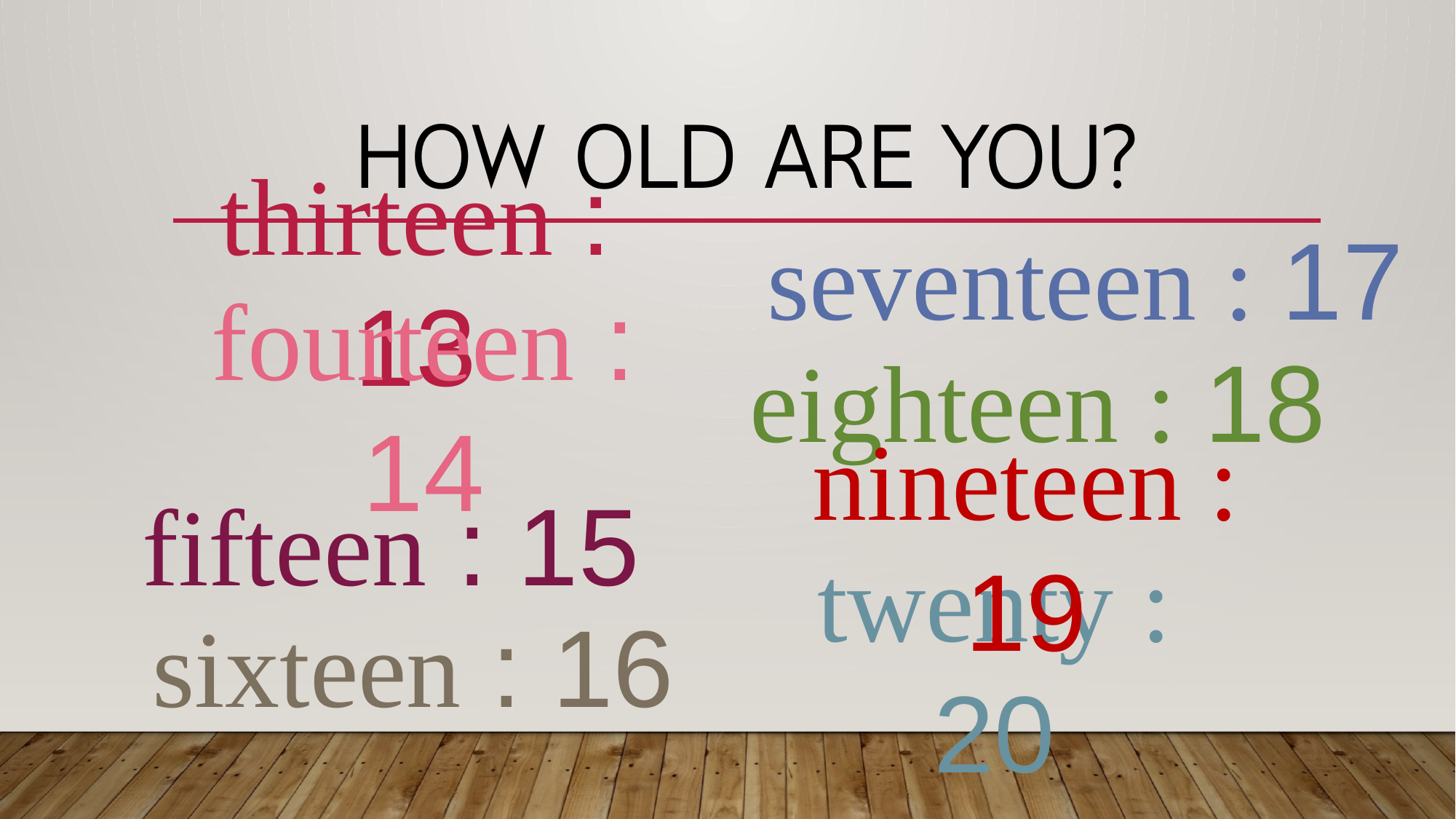

# How old are you?
seventeen : 17
thirteen : 13
eighteen : 18
fourteen : 14
nineteen : 19
fifteen : 15
sixteen : 16
twenty : 20